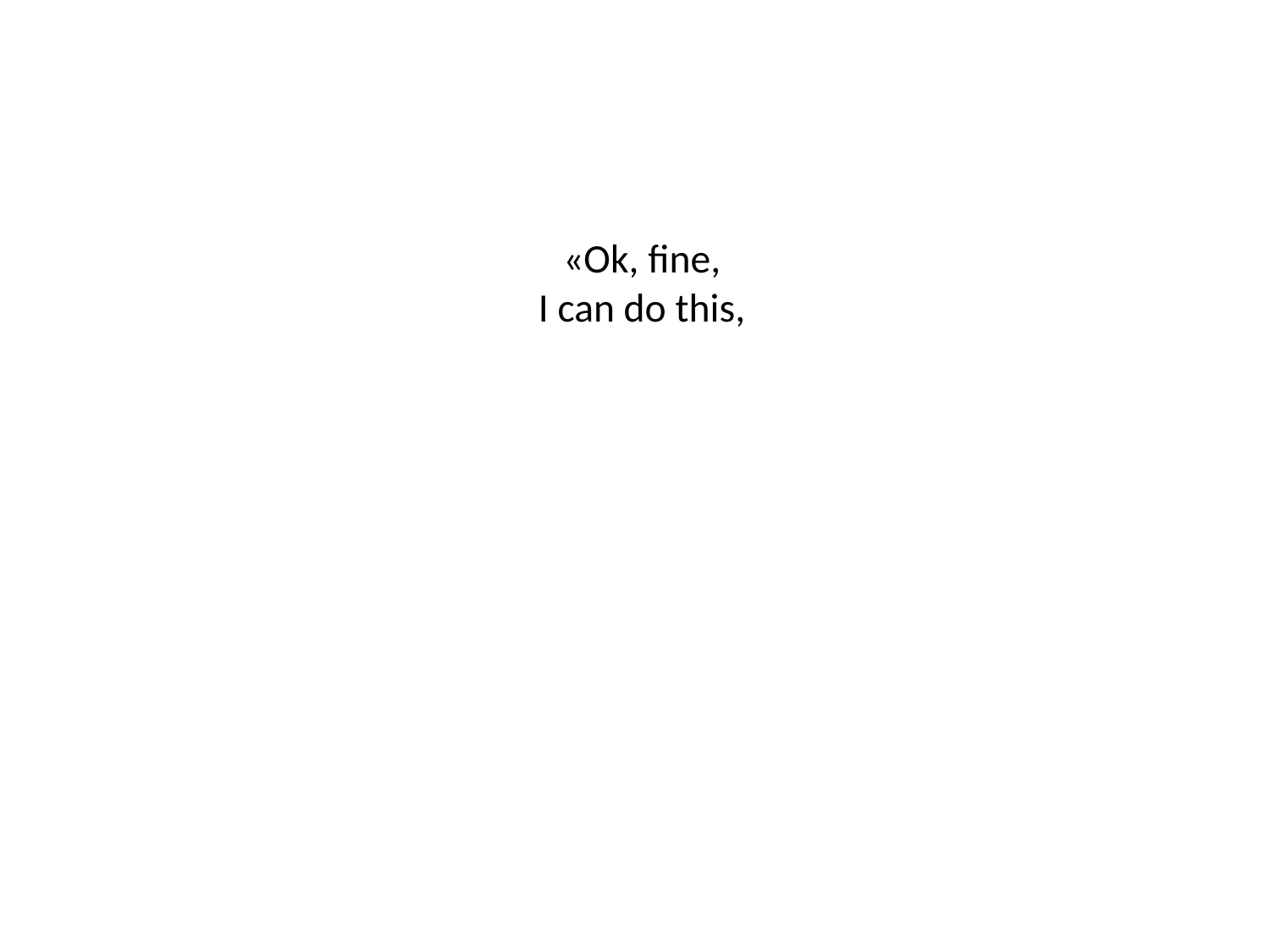

# «Ok, fine, I can do this,